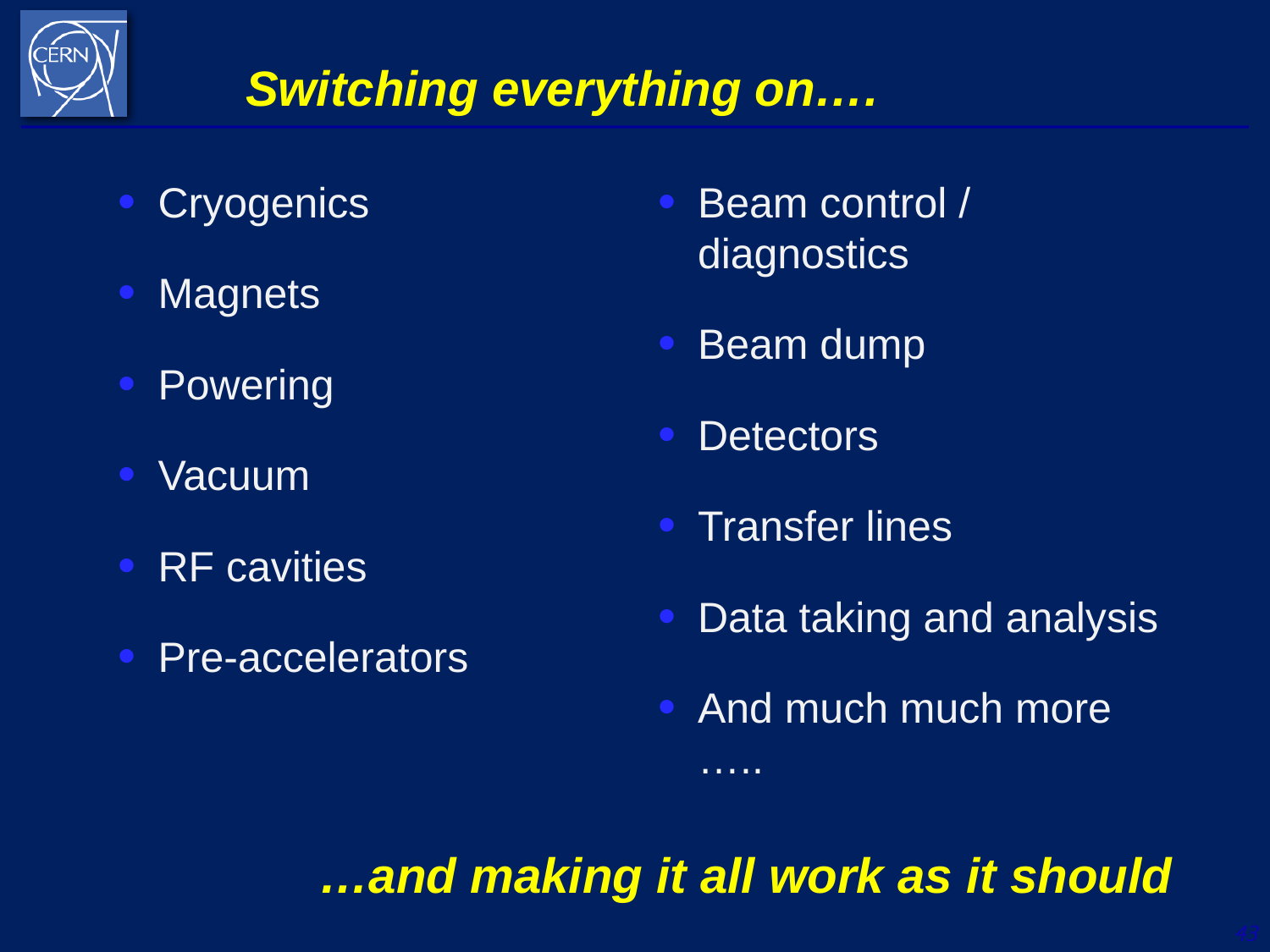

# Switching everything on….
Cryogenics
Magnets
Powering
Vacuum
RF cavities
Pre-accelerators
Beam control / diagnostics
Beam dump
Detectors
Transfer lines
Data taking and analysis
And much much more …..
…and making it all work as it should
43